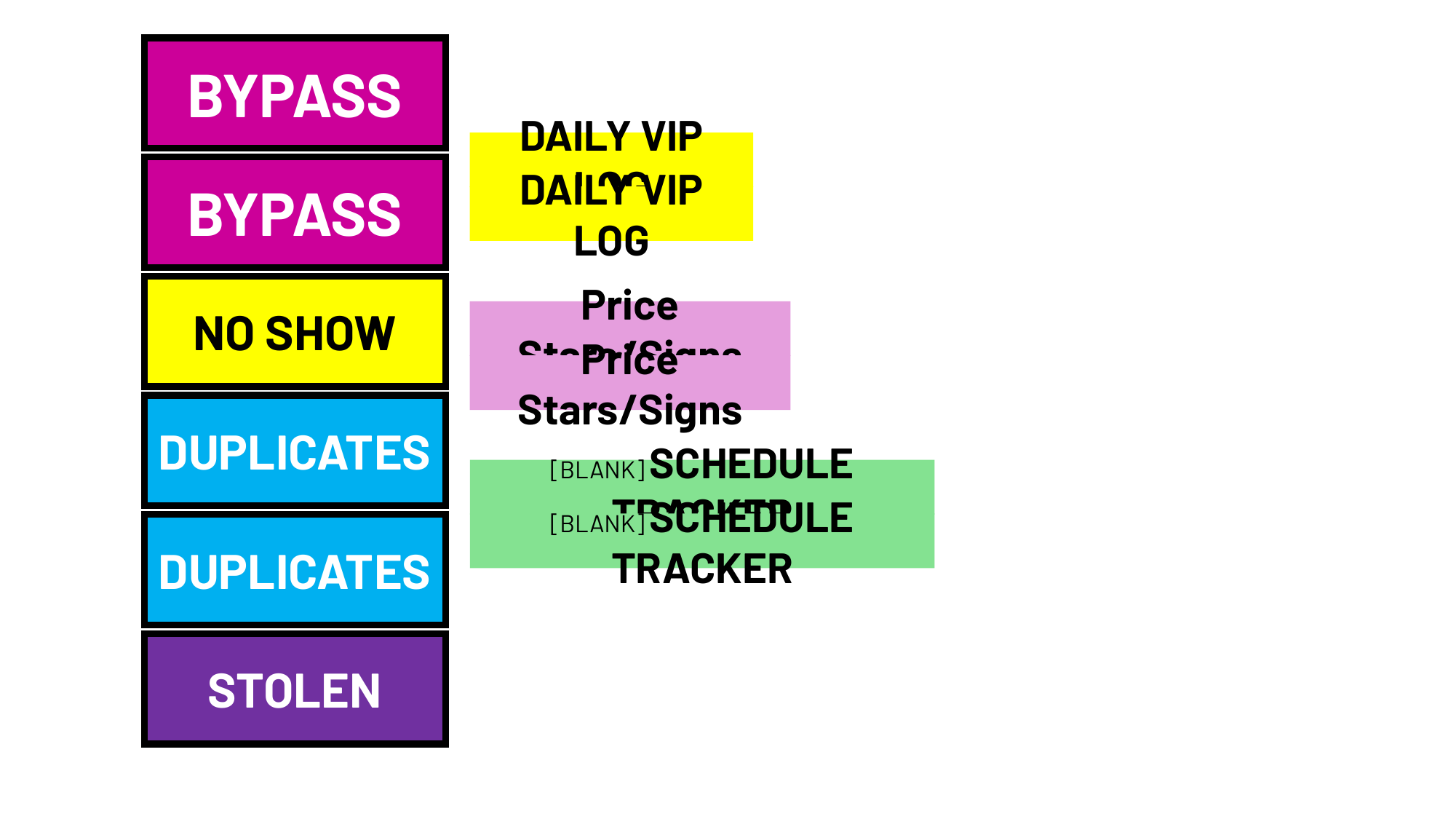

BYPASS
DAILY VIP LOG
BYPASS
DECLINED
DAILY VIP LOG
NO SHOW
Price Stars/Signs
Price Stars/Signs
DUPLICATES
DIGITAL-ONLY
[BLANK] SCHEDULE TRACKER
[BLANK] SCHEDULE TRACKER
DUPLICATES
STOLEN